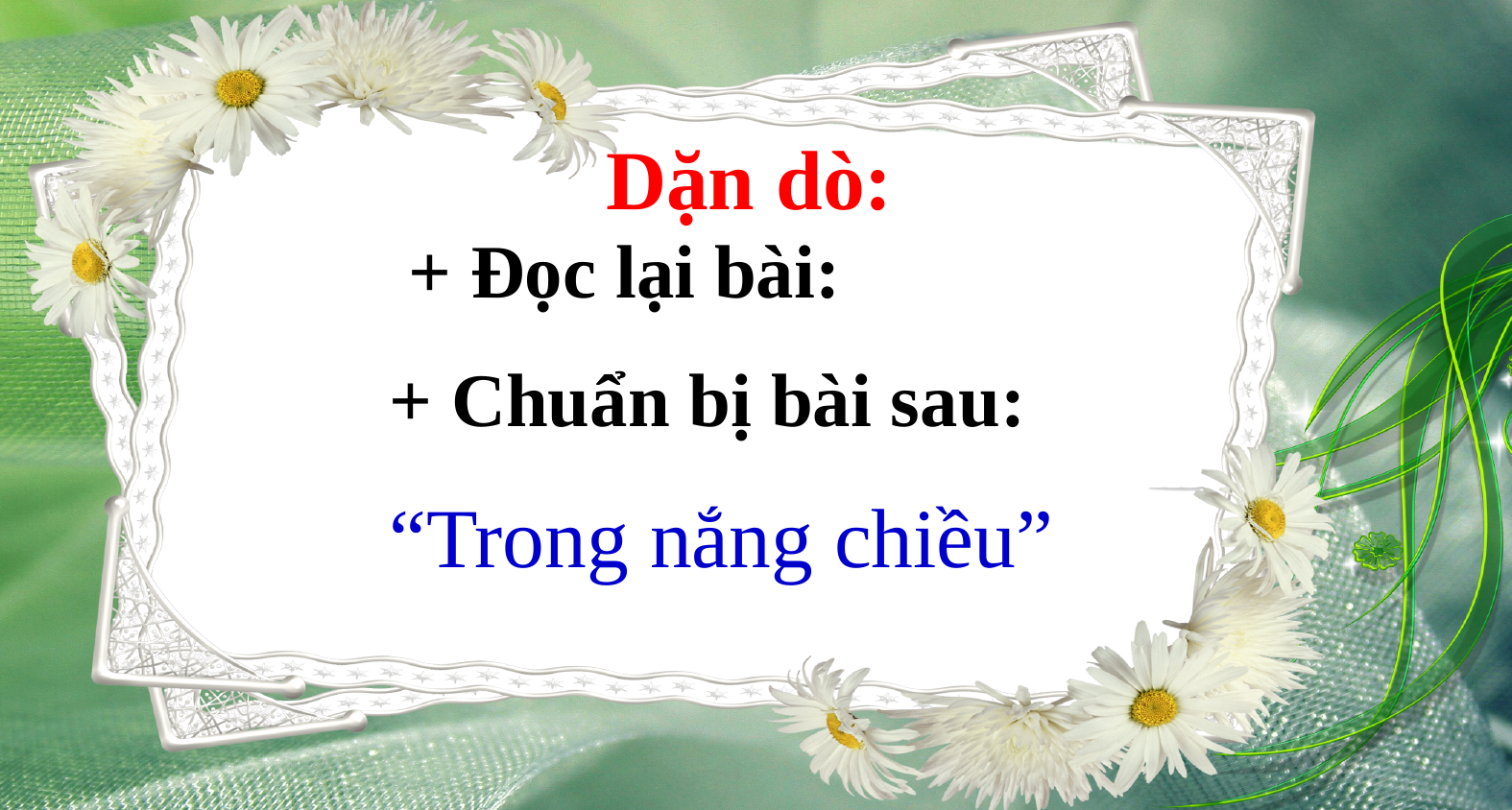

+ Đọc lại bài:
+ Chuẩn bị bài sau:
“Trong nắng chiều”
Dặn dò: